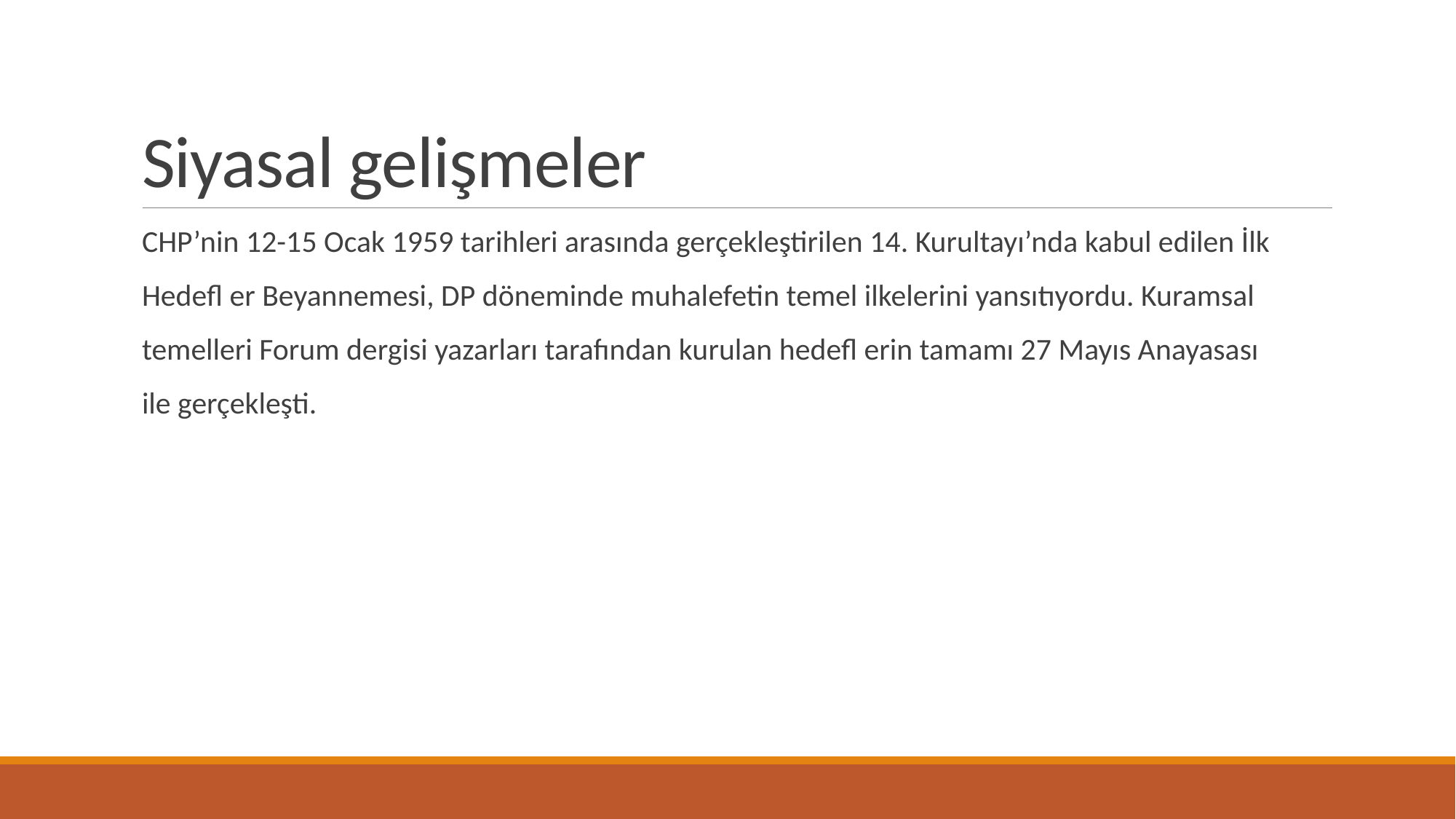

# Siyasal gelişmeler
CHP’nin 12-15 Ocak 1959 tarihleri arasında gerçekleştirilen 14. Kurultayı’nda kabul edilen İlk
Hedefl er Beyannemesi, DP döneminde muhalefetin temel ilkelerini yansıtıyordu. Kuramsal
temelleri Forum dergisi yazarları tarafından kurulan hedefl erin tamamı 27 Mayıs Anayasası
ile gerçekleşti.